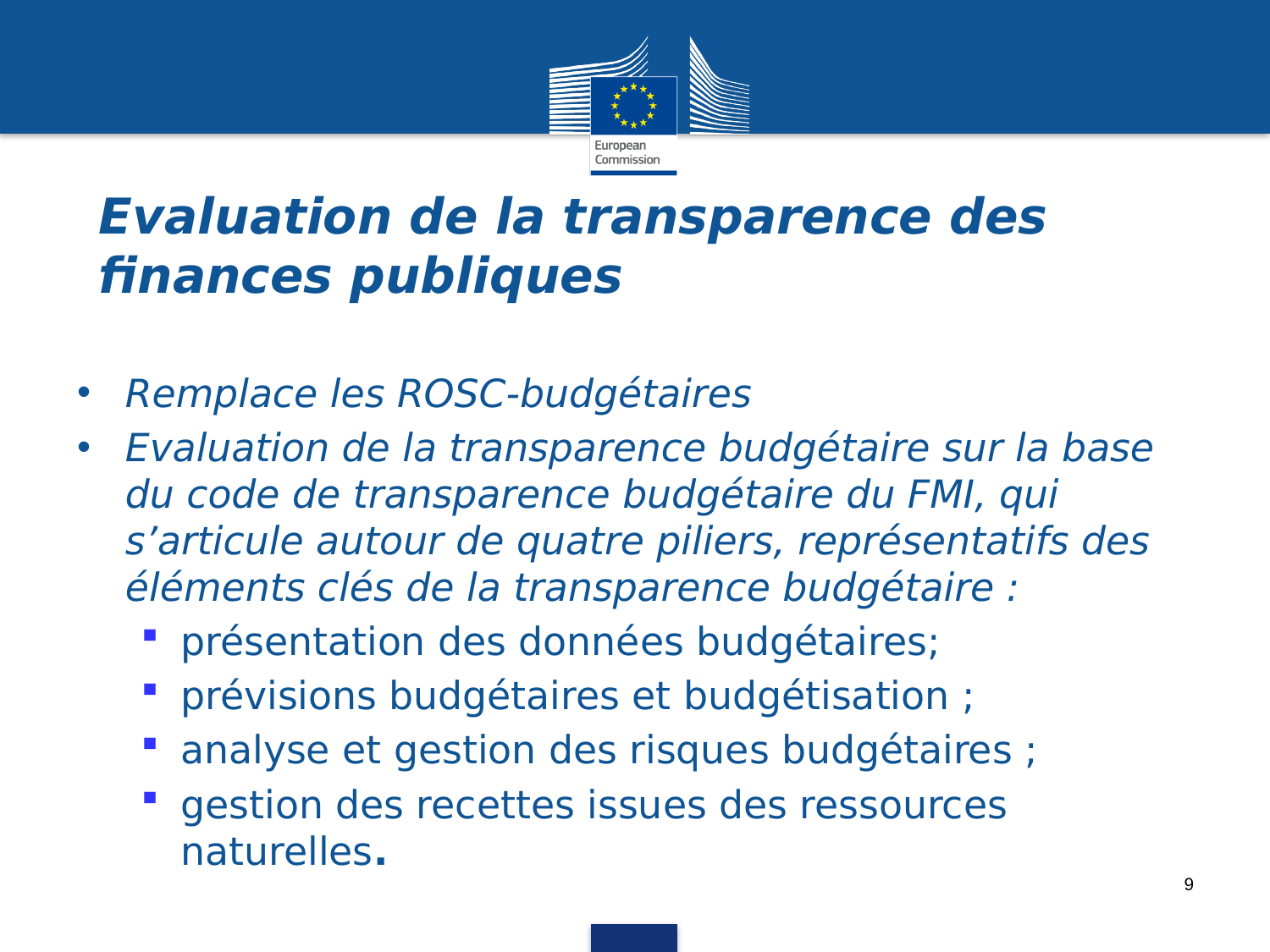

Evaluation de la transparence des finances publiques
Remplace les ROSC-budgétaires
Evaluation de la transparence budgétaire sur la base du code de transparence budgétaire du FMI, qui s’articule autour de quatre piliers, représentatifs des éléments clés de la transparence budgétaire :
présentation des données budgétaires;
prévisions budgétaires et budgétisation ;
analyse et gestion des risques budgétaires ;
gestion des recettes issues des ressources naturelles.
9